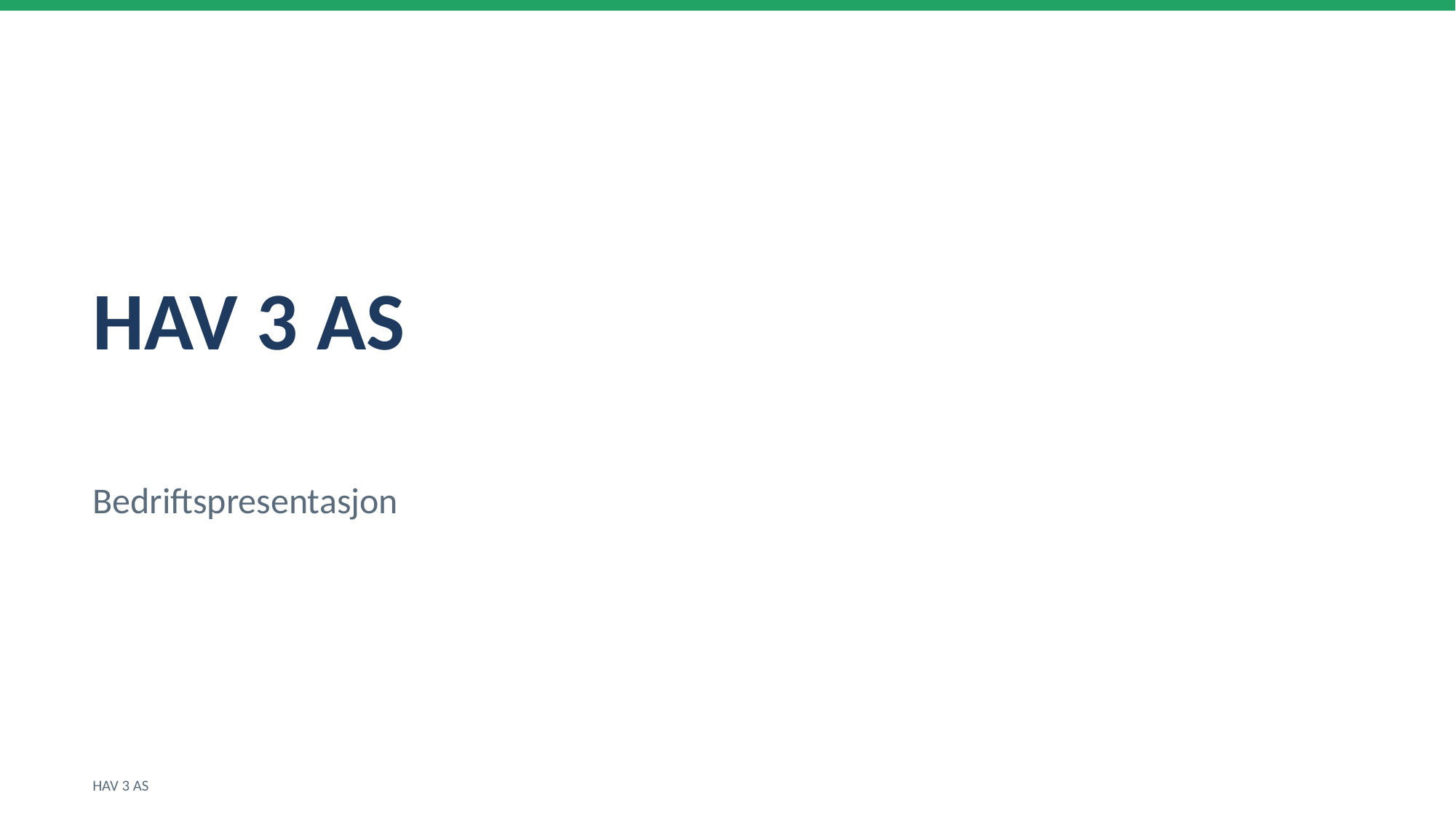

HAV 3 AS
Bedriftspresentasjon
HAV 3 AS